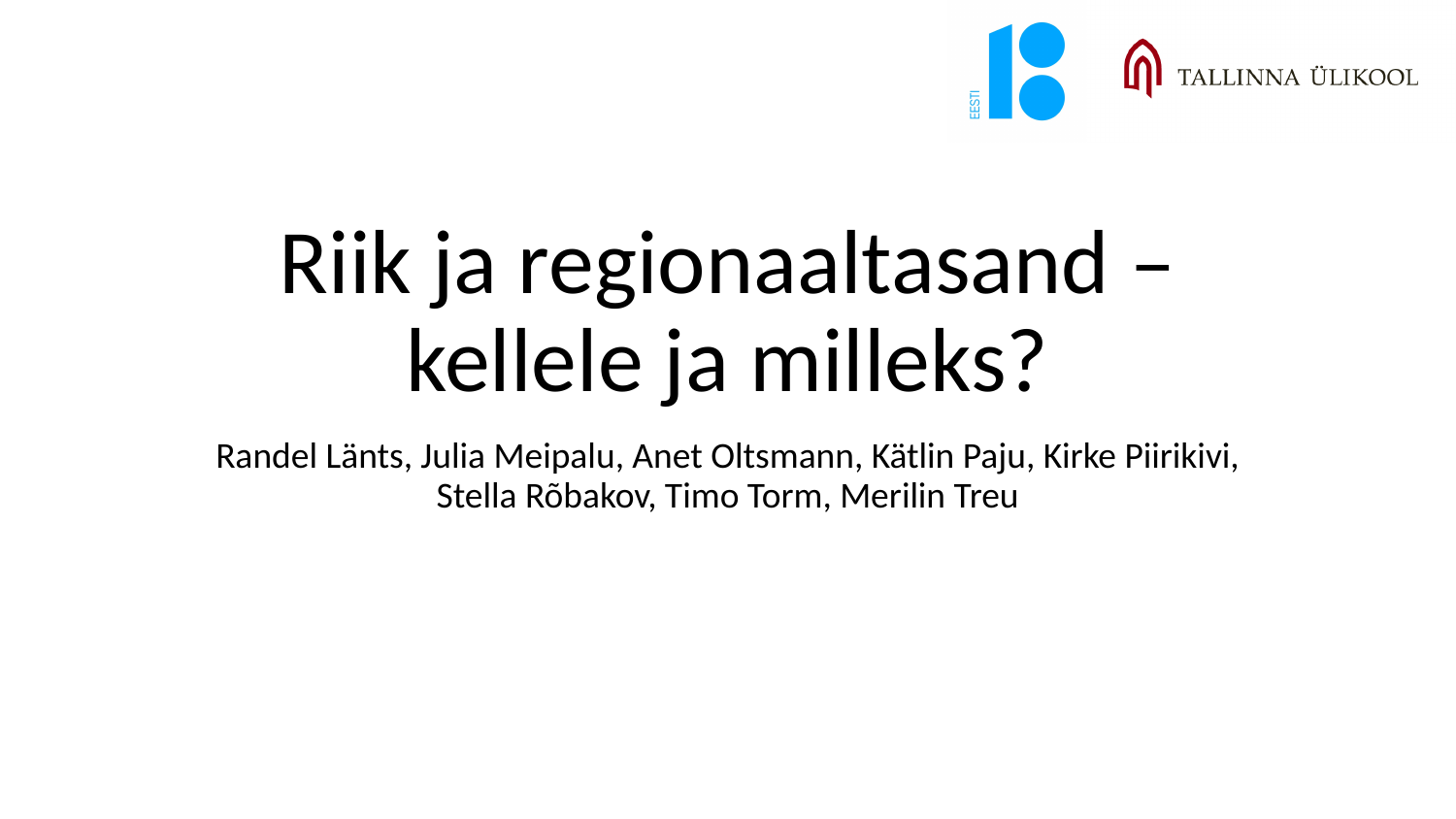

# Riik ja regionaaltasand – kellele ja milleks?
Randel Länts, Julia Meipalu, Anet Oltsmann, Kätlin Paju, Kirke Piirikivi, Stella Rõbakov, Timo Torm, Merilin Treu